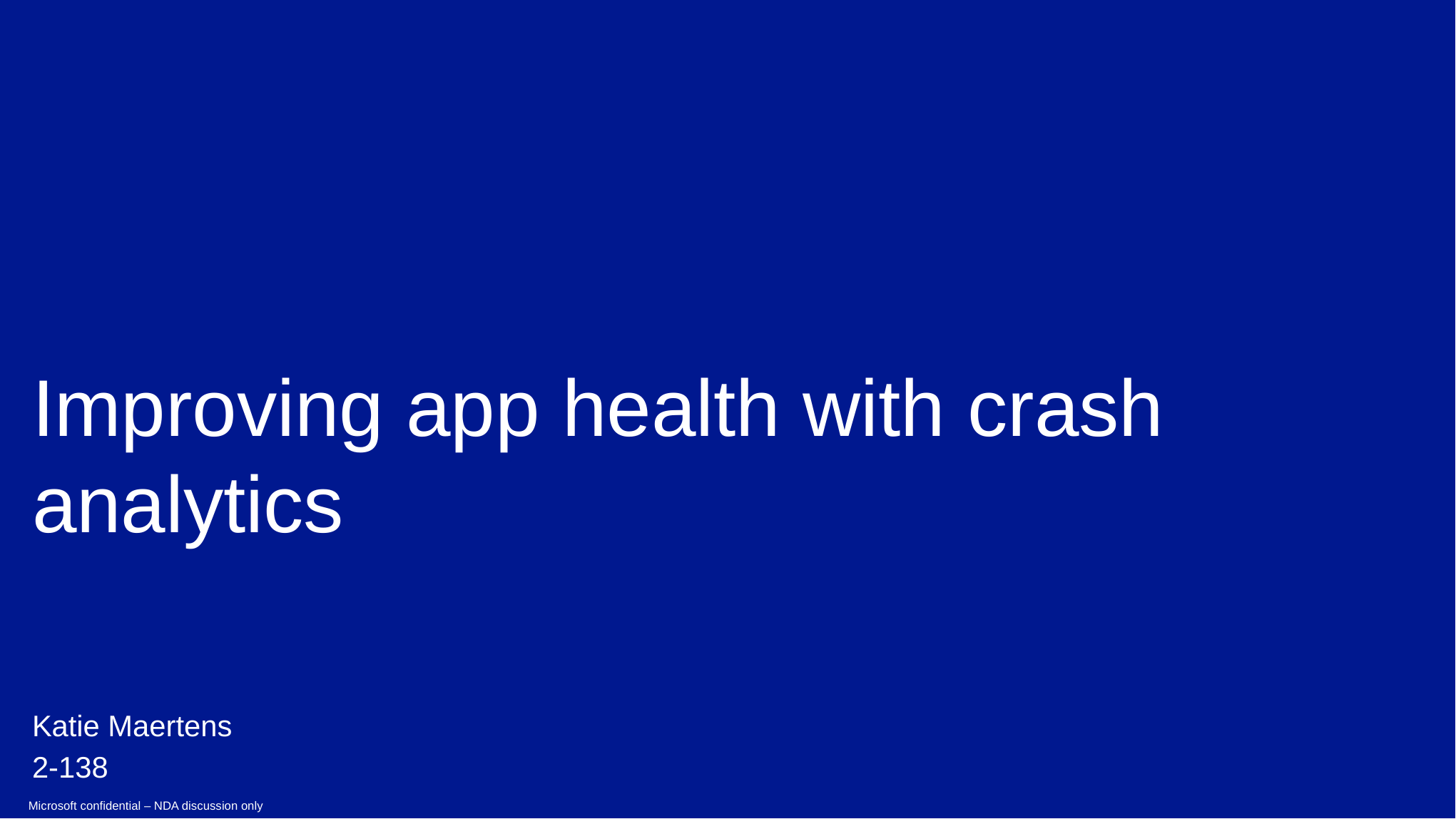

# Improving app health with crash analytics
Katie Maertens
2-138